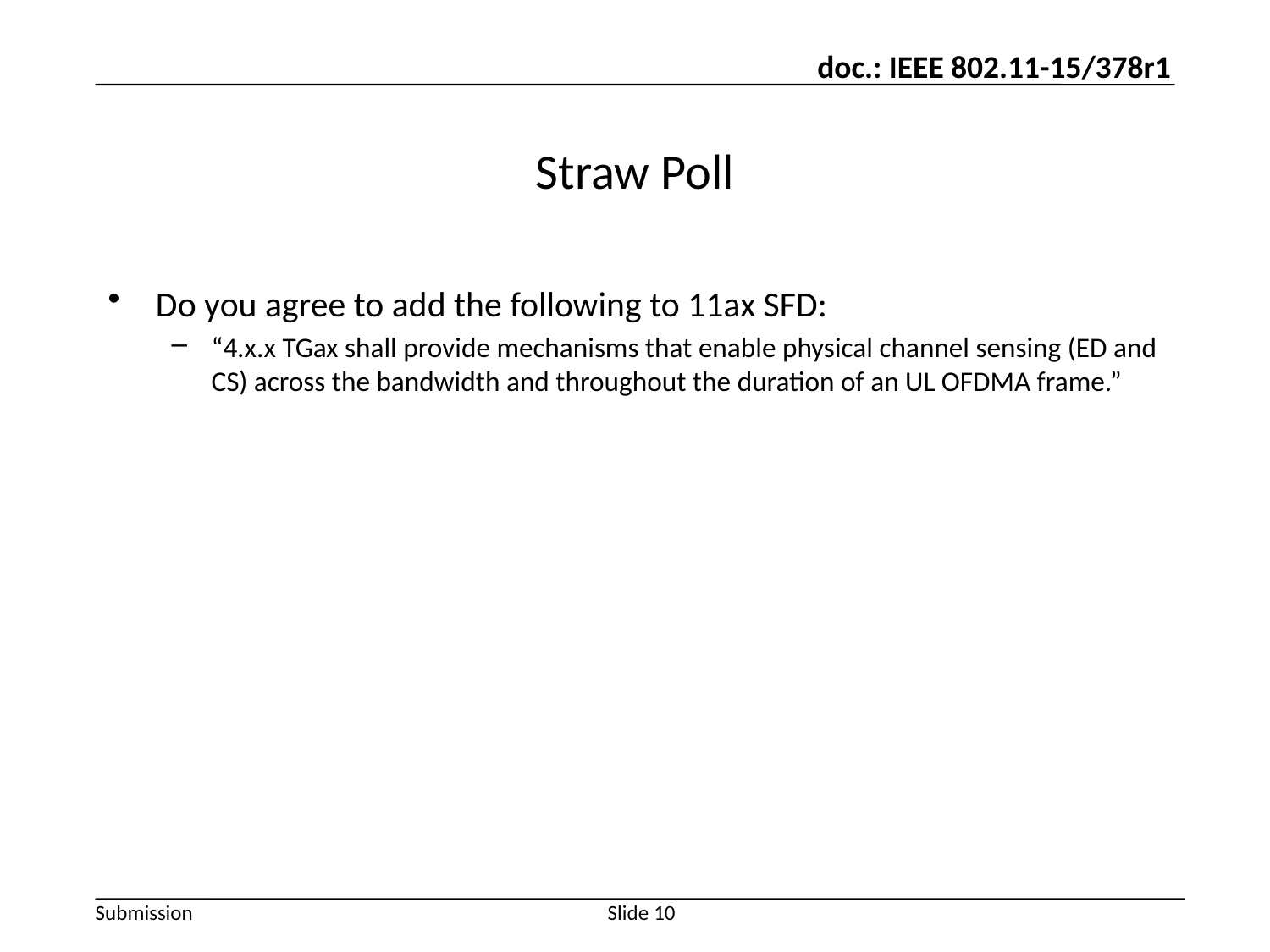

# Straw Poll
Do you agree to add the following to 11ax SFD:
“4.x.x TGax shall provide mechanisms that enable physical channel sensing (ED and CS) across the bandwidth and throughout the duration of an UL OFDMA frame.”

Slide 10